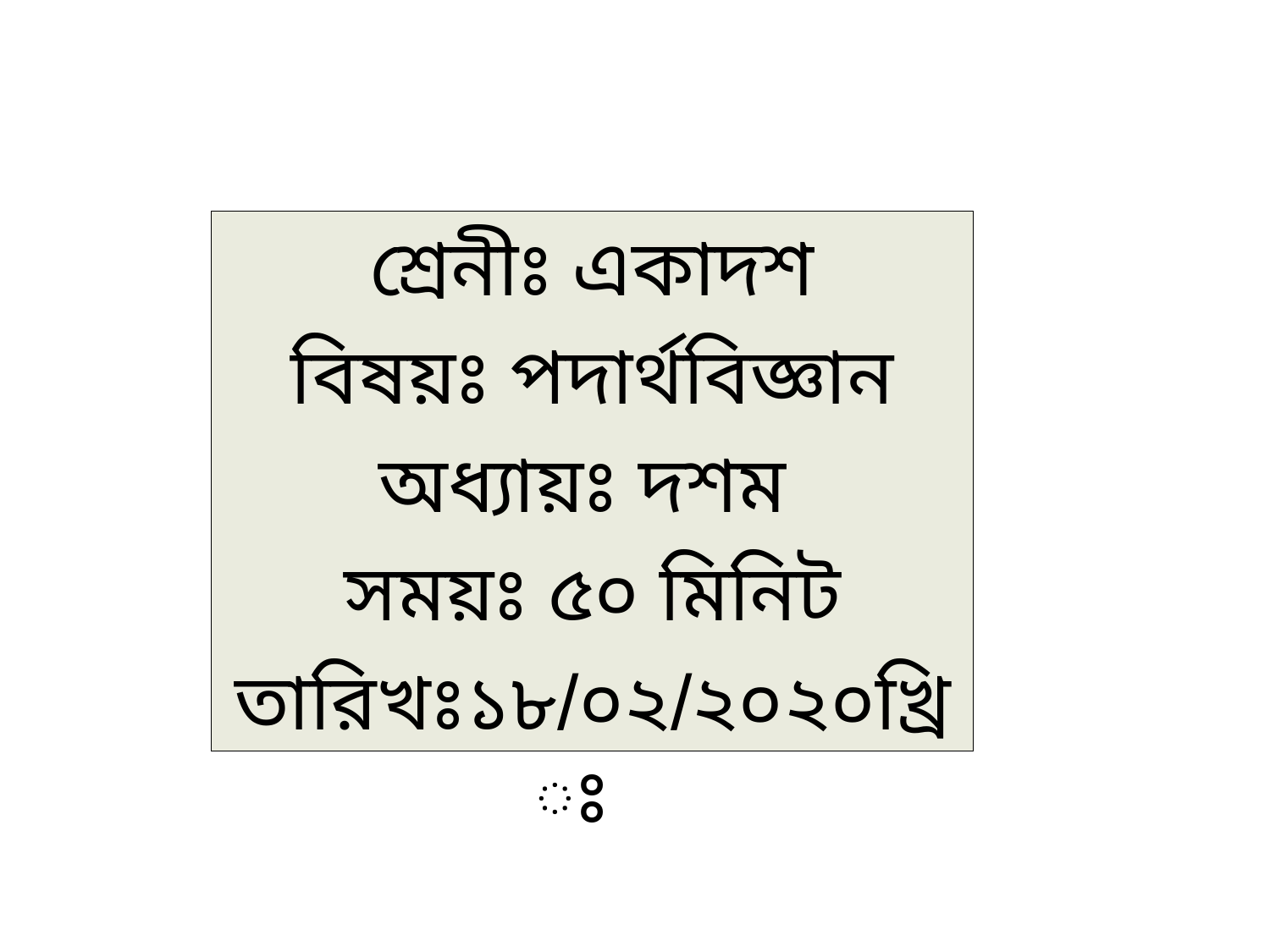

শ্রেনীঃ একাদশ
বিষয়ঃ পদার্থবিজ্ঞান
অধ্যায়ঃ দশম
সময়ঃ ৫০ মিনিট
তারিখঃ১৮/০২/২০২০খ্রিঃ